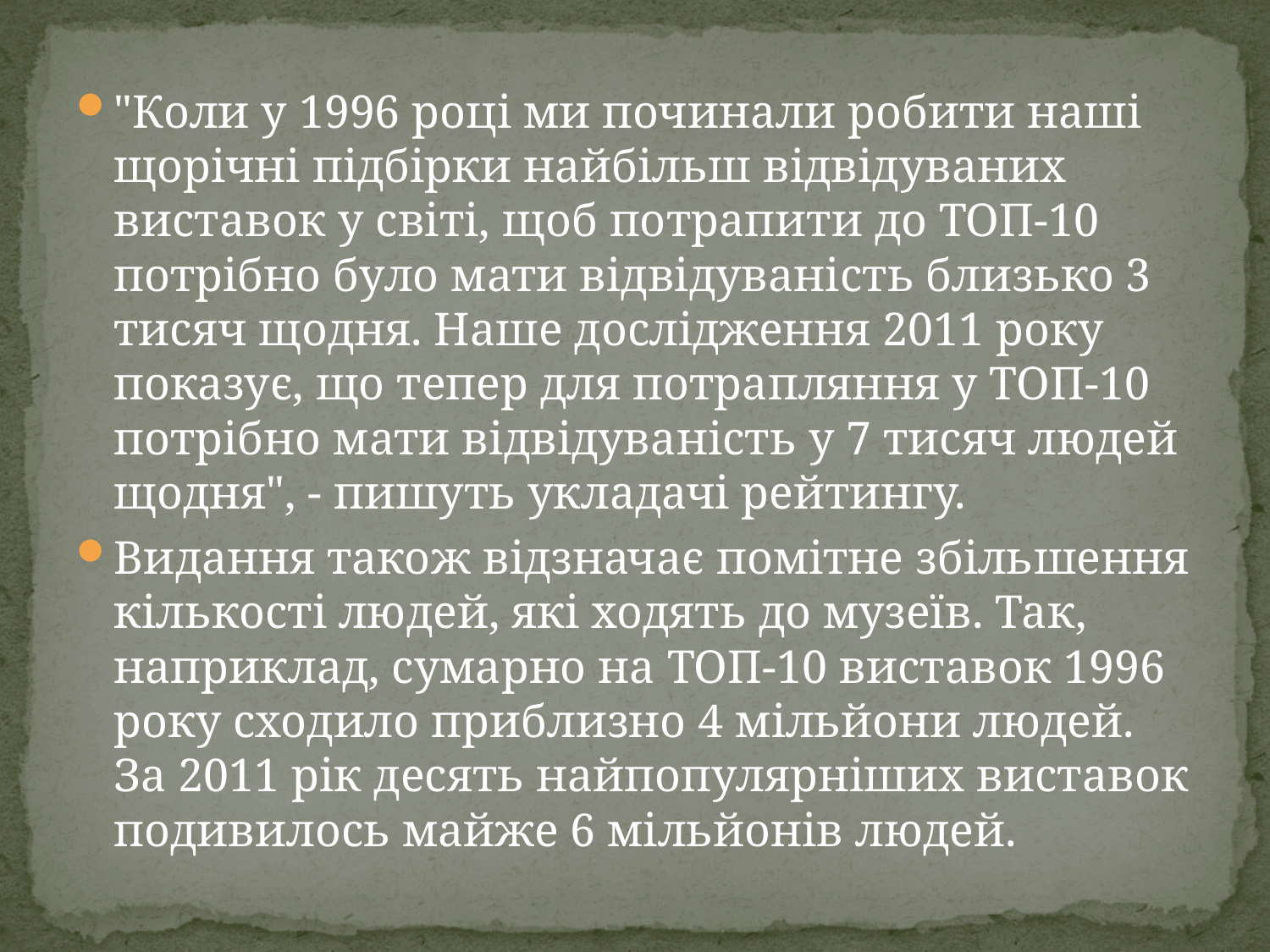

#
"Коли у 1996 році ми починали робити наші щорічні підбірки найбільш відвідуваних виставок у світі, щоб потрапити до ТОП-10 потрібно було мати відвідуваність близько 3 тисяч щодня. Наше дослідження 2011 року показує, що тепер для потрапляння у ТОП-10 потрібно мати відвідуваність у 7 тисяч людей щодня", - пишуть укладачі рейтингу.
Видання також відзначає помітне збільшення кількості людей, які ходять до музеїв. Так, наприклад, сумарно на ТОП-10 виставок 1996 року сходило приблизно 4 мільйони людей. За 2011 рік десять найпопулярніших виставок подивилось майже 6 мільйонів людей.